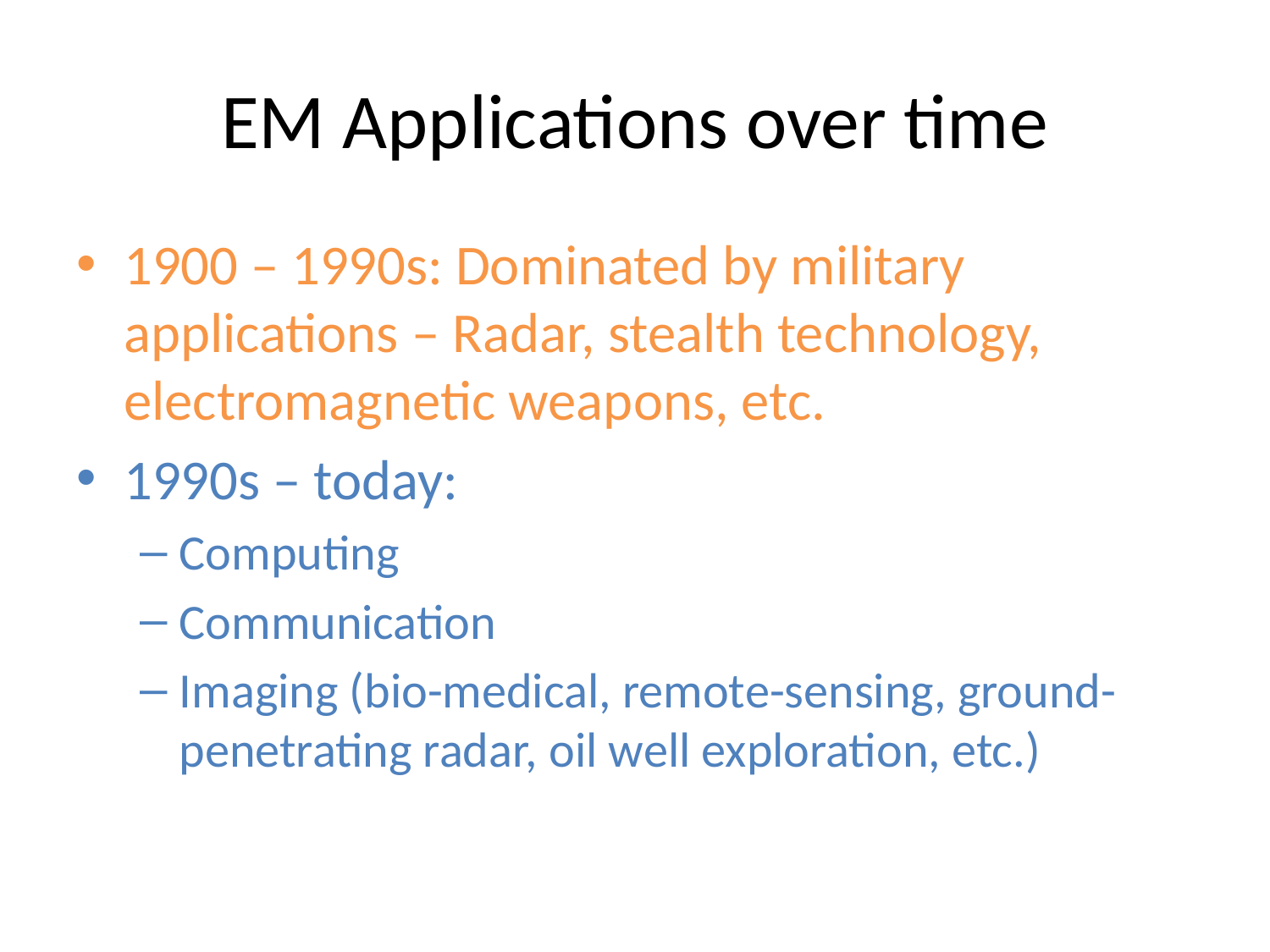

# EM Applications over time
1900 – 1990s: Dominated by military applications – Radar, stealth technology, electromagnetic weapons, etc.
1990s – today:
Computing
Communication
Imaging (bio-medical, remote-sensing, ground-penetrating radar, oil well exploration, etc.)